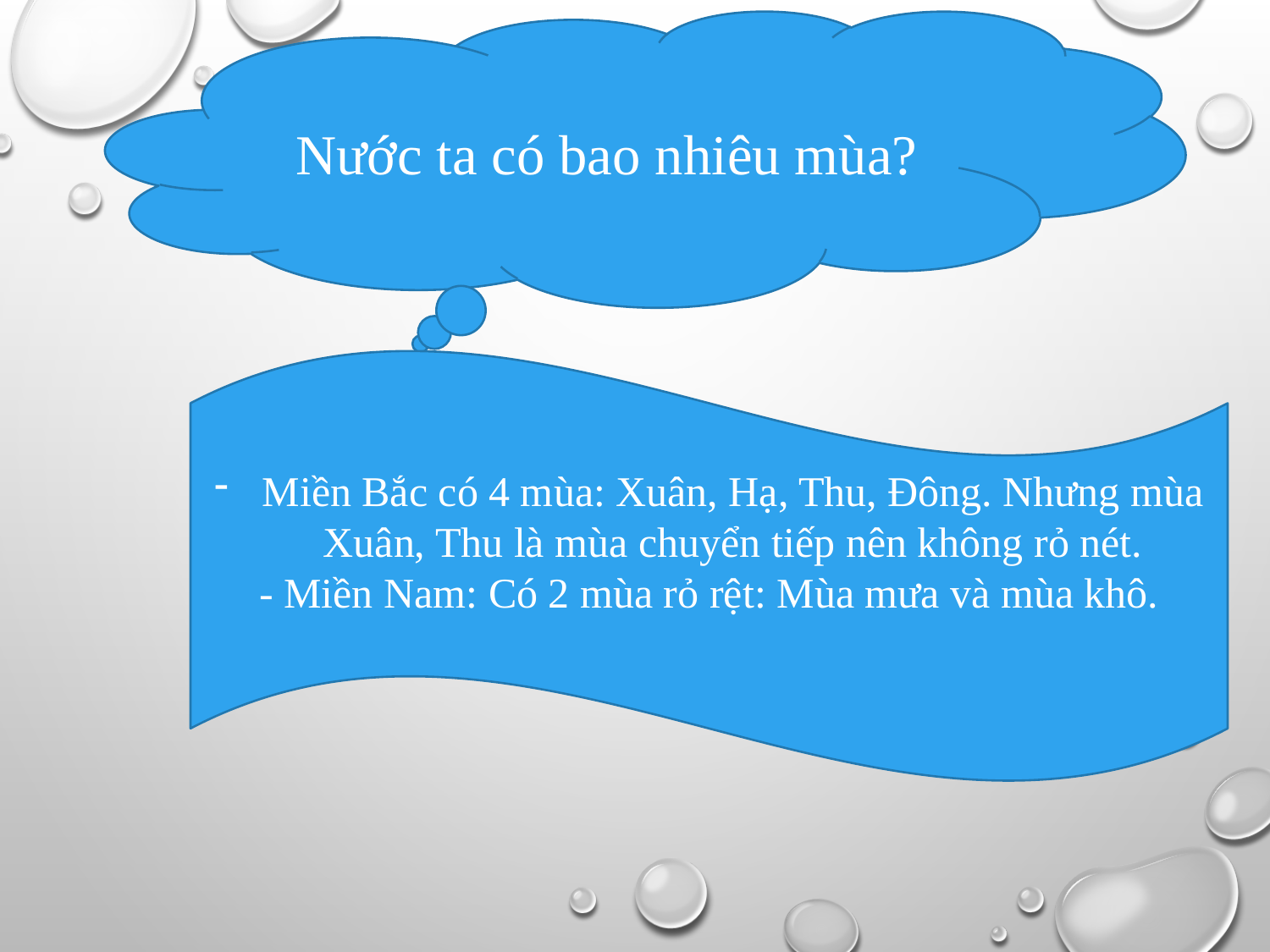

Nước ta có bao nhiêu mùa?
Miền Bắc có 4 mùa: Xuân, Hạ, Thu, Đông. Nhưng mùa Xuân, Thu là mùa chuyển tiếp nên không rỏ nét.
- Miền Nam: Có 2 mùa rỏ rệt: Mùa mưa và mùa khô.